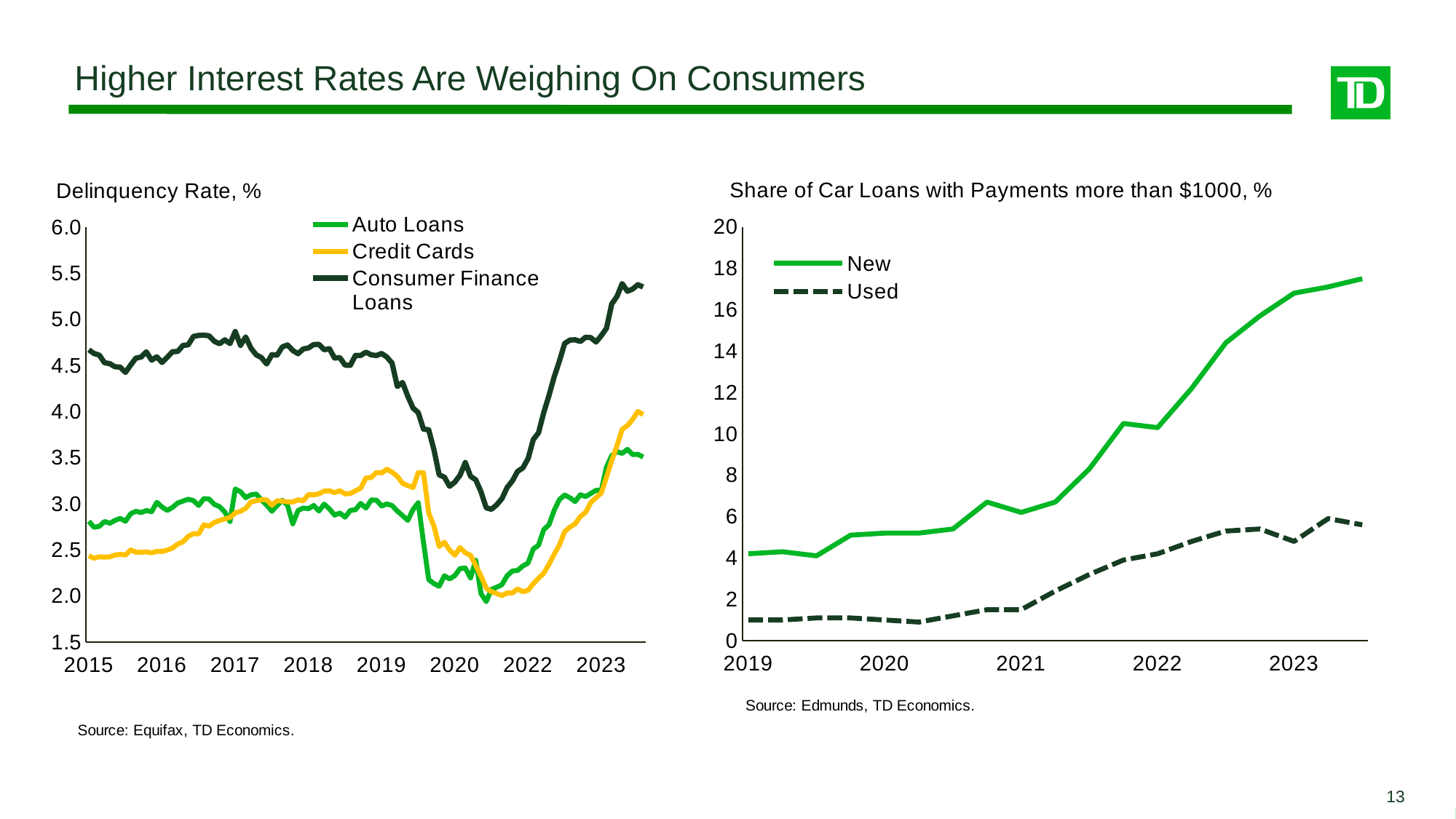

Higher Interest Rates Are Weighing On Consumers

### Chart

| Category | Auto Loans | Credit Cards | Consumer Finance Loans |
|---|---|---|---|
| 42035 | 2.809667430262507 | 2.4357093002879293 | 4.66956563511718 |
| 42063 | 2.744319201836713 | 2.408949263449742 | 4.6288992316515385 |
| 42094 | 2.7545549476669997 | 2.4243619562890584 | 4.611433470129478 |
| 42124 | 2.8070281713358454 | 2.4208558539026988 | 4.528548614299919 |
| 42155 | 2.787984305679692 | 2.4242014357164194 | 4.51949734077745 |
| 42185 | 2.8191266840748277 | 2.443097103031472 | 4.485422393339498 |
| 42216 | 2.8412931098986105 | 2.4522459455088046 | 4.481448751725322 |
| 42247 | 2.808899119484807 | 2.4431732928694374 | 4.424439671676268 |
| 42277 | 2.8909261237869575 | 2.498104157129584 | 4.50413974594635 |
| 42308 | 2.917977246920259 | 2.474490620174725 | 4.579311150325696 |
| 42338 | 2.9041586600574476 | 2.4731118784668573 | 4.590583558999804 |
| 42369 | 2.9256143364452916 | 2.4783899867449626 | 4.647085954991147 |
| 42400 | 2.913089287328605 | 2.4675003143663563 | 4.557444391790833 |
| 42429 | 3.0150554291780236 | 2.4838100992620804 | 4.592825826949684 |
| 42460 | 2.9641714249662505 | 2.483052137583271 | 4.531773233079504 |
| 42490 | 2.9264581129331266 | 2.49707296153295 | 4.588850730187033 |
| 42521 | 2.960360545926883 | 2.5193712594378086 | 4.648954899823237 |
| 42551 | 3.0076366274251205 | 2.563104532290889 | 4.651040897433536 |
| 42582 | 3.028512933012545 | 2.586251532526411 | 4.7168967639020005 |
| 42613 | 3.048613363195476 | 2.64536399860654 | 4.722781075661691 |
| 42643 | 3.0341382493698985 | 2.6755807304319803 | 4.814598167733777 |
| 42674 | 2.9807859268131405 | 2.673434982076224 | 4.825769154058325 |
| 42704 | 3.055849158799846 | 2.771841426305687 | 4.828197467016792 |
| 42735 | 3.0511428422905635 | 2.75672742165134 | 4.820489964559338 |
| 42766 | 2.9922302161973064 | 2.7963754374034306 | 4.761203443307772 |
| 42794 | 2.9686540575837053 | 2.8186523386628957 | 4.735120329732015 |
| 42825 | 2.910196655997275 | 2.835050227006316 | 4.776959455539367 |
| 42855 | 2.806703421948639 | 2.8514241581354294 | 4.737254252817605 |
| 42886 | 3.1596274183613318 | 2.8998923361335143 | 4.867608215871844 |
| 42916 | 3.130113181257498 | 2.9187225316854755 | 4.717482635999327 |
| 42947 | 3.065795361986702 | 2.948394408512929 | 4.808409259103821 |
| 42978 | 3.0963749411301422 | 3.018707626594556 | 4.686690580791191 |
| 43008 | 3.1053359632598565 | 3.0321636308339186 | 4.615130386194629 |
| 43039 | 3.0416709817290726 | 3.0423877894210136 | 4.584614353623132 |
| 43069 | 2.9862927133701067 | 3.0415790593971836 | 4.5157209394493725 |
| 43100 | 2.9184057730634647 | 2.983335561428653 | 4.616393778011633 |
| 43131 | 2.9800306469521436 | 3.0326226636877864 | 4.611304244912192 |
| 43159 | 3.0375111914350583 | 3.0275795759591815 | 4.700863466353481 |
| 43190 | 2.9830688934857257 | 3.0204687644798884 | 4.7214393598859505 |
| 43220 | 2.781472731567397 | 3.018892034526718 | 4.6626097562279005 |
| 43251 | 2.925574081515843 | 3.0421582689592936 | 4.6264239830311515 |
| 43281 | 2.9536722708682577 | 3.0310837061104507 | 4.67815412088857 |
| 43312 | 2.9457786682004006 | 3.0999785153668564 | 4.68958205949844 |
| 43343 | 2.9809921009684506 | 3.0955595427524982 | 4.7264982051275295 |
| 43373 | 2.9201397962058584 | 3.108099996372422 | 4.728643811294376 |
| 43404 | 2.9961712790276143 | 3.136746924643892 | 4.669509119387237 |
| 43434 | 2.944003697522503 | 3.1402950325551147 | 4.681164750776482 |
| 43465 | 2.8769258754428337 | 3.1194542319888736 | 4.579892459774753 |
| 43496 | 2.899312571748143 | 3.1416632841084042 | 4.584370273250746 |
| 43524 | 2.8539055587219453 | 3.106644280601707 | 4.50319342087169 |
| 43555 | 2.926357185878021 | 3.1100071575336985 | 4.501085700009545 |
| 43585 | 2.93539675960946 | 3.1402121241689596 | 4.608905886337816 |
| 43616 | 3.0037239974662144 | 3.168862775035731 | 4.607829496962097 |
| 43646 | 2.952669683485983 | 3.2791713197726544 | 4.643685805955476 |
| 43677 | 3.0397275960872885 | 3.284448895875083 | 4.61455055412157 |
| 43708 | 3.0392491636729617 | 3.339222357347628 | 4.606820717585388 |
| 43738 | 2.975400747744726 | 3.333169638791423 | 4.629269489524051 |
| 43769 | 2.997937273226588 | 3.3740988013117117 | 4.590053462265211 |
| 43799 | 2.9803678439746157 | 3.342050483465341 | 4.524423213481575 |
| 43830 | 2.9198490895991305 | 3.296709712445671 | 4.271225280676803 |
| 43861 | 2.8710426413203933 | 3.2212729561546536 | 4.31474623212878 |
| 43890 | 2.8192433130371217 | 3.1968235491168904 | 4.16602093502695 |
| 43921 | 2.9363659509638467 | 3.1746673767927622 | 4.037873517873943 |
| 43951 | 3.0108819390100447 | 3.3363562086865075 | 3.988333351035377 |
| 43982 | 2.58320631293291 | 3.3364855696971882 | 3.8100317246305924 |
| 44012 | 2.1774777039888256 | 2.900626945995786 | 3.8013169547192063 |
| 44043 | 2.1338521378759063 | 2.7583677020093815 | 3.5872509531305963 |
| 44074 | 2.1050764764093604 | 2.536108651913164 | 3.3136020030486013 |
| 44104 | 2.2194096182403866 | 2.582908635860005 | 3.2879756239224838 |
| 44135 | 2.1845846928118235 | 2.4986395526756366 | 3.1891757789967814 |
| 44165 | 2.2206055995238905 | 2.4414295815286753 | 3.2345978226902354 |
| 44196 | 2.2971230206468136 | 2.52593556683819 | 3.309714506909463 |
| 44227 | 2.3025518141357977 | 2.4676583259704765 | 3.4467172739961596 |
| 44255 | 2.1945323358138977 | 2.4407791228871 | 3.2972896248769694 |
| 44286 | 2.3868423143031685 | 2.3310983674667725 | 3.259451708718587 |
| 44316 | 2.0256049819357047 | 2.214583138894332 | 3.129986090552561 |
| 44347 | 1.9382033678198556 | 2.084522883156843 | 2.9554928761310424 |
| 44377 | 2.070576140428702 | 2.045981746735801 | 2.939567695607045 |
| 44408 | 2.094474736188112 | 2.026424487732304 | 2.9879706084847584 |
| 44439 | 2.122185614986366 | 2.0032432628179864 | 3.0553609005441515 |
| 44469 | 2.219073539675296 | 2.033074989177116 | 3.17602618898143 |
| 44500 | 2.2706198603019723 | 2.0327307806067383 | 3.2471767565901146 |
| 44530 | 2.2770301985975836 | 2.0753878885693475 | 3.3507504121276 |
| 44561 | 2.324148588232838 | 2.0466208186420762 | 3.387471006399328 |
| 44592 | 2.3574918071363498 | 2.0616002267746696 | 3.4890386795382056 |
| 44620 | 2.509529681002188 | 2.1328416328772466 | 3.6957654842091103 |
| 44651 | 2.549473834877167 | 2.191457130422524 | 3.769528021374094 |
| 44681 | 2.7193751687785226 | 2.2466219035695025 | 3.9897958701409095 |
| 44712 | 2.771041079097959 | 2.342862506628937 | 4.1734034912246925 |
| 44742 | 2.9293882508463804 | 2.4522187547532175 | 4.376993418043323 |
| 44773 | 3.0457689153331557 | 2.5536674735068225 | 4.548937190298982 |
| 44804 | 3.0933484855483213 | 2.6974691744263612 | 4.737877502248803 |
| 44834 | 3.0646758113200265 | 2.7460011449711246 | 4.77481748518244 |
| 44865 | 3.023260211764095 | 2.7827778412731297 | 4.777719027895693 |
| 44895 | 3.0970945443918327 | 2.860991954397418 | 4.759792743423465 |
| 44926 | 3.0776567048256607 | 2.906044537886364 | 4.805666529336347 |
| 44957 | 3.110528445207757 | 3.0142069585501847 | 4.801504762639438 |
| 44985 | 3.1457865831188423 | 3.0650416047980156 | 4.753252688277725 |
| 45016 | 3.1448766455294868 | 3.1166579942227646 | 4.822963969332764 |
| 45046 | 3.3985319675666403 | 3.287861566795495 | 4.902472542215516 |
| 45077 | 3.522562114940464 | 3.467807700239333 | 5.166446405391378 |
| 45107 | 3.5650423800732542 | 3.6276585487582134 | 5.247796256751218 |
| 45138 | 3.546167849841865 | 3.807312792862219 | 5.387061148263148 |
| 45169 | 3.5899219138165877 | 3.8473491286376236 | 5.303700825876052 |
| 45199 | 3.5334558086275996 | 3.914942376176501 | 5.3278535699289735 |
| 45230 | 3.535945799758938 | 4.000847119252407 | 5.375115283636919 |
| 45231 | 3.5065389339457584 | 3.967104807612471 | 5.349894133113133 |

### Chart

| Category | New | Used |
|---|---|---|
| 43525 | 4.2 | 1.0 |
| 43617 | 4.3 | 1.0 |
| 43709 | 4.1 | 1.1 |
| 43800 | 5.1 | 1.1 |
| 43891 | 5.2 | 1.0 |
| 43983 | 5.2 | 0.9 |
| 44075 | 5.4 | 1.2 |
| 44166 | 6.7 | 1.5 |
| 44256 | 6.2 | 1.5 |
| 44348 | 6.7 | 2.4 |
| 44440 | 8.3 | 3.2 |
| 44531 | 10.5 | 3.9 |
| 44621 | 10.3 | 4.2 |
| 44713 | 12.2 | 4.8 |
| 44805 | 14.4 | 5.3 |
| 44896 | 15.7 | 5.4 |
| 44986 | 16.8 | 4.8 |
| 45078 | 17.1 | 5.9 |
| 45170 | 17.5 | 5.6 |
13